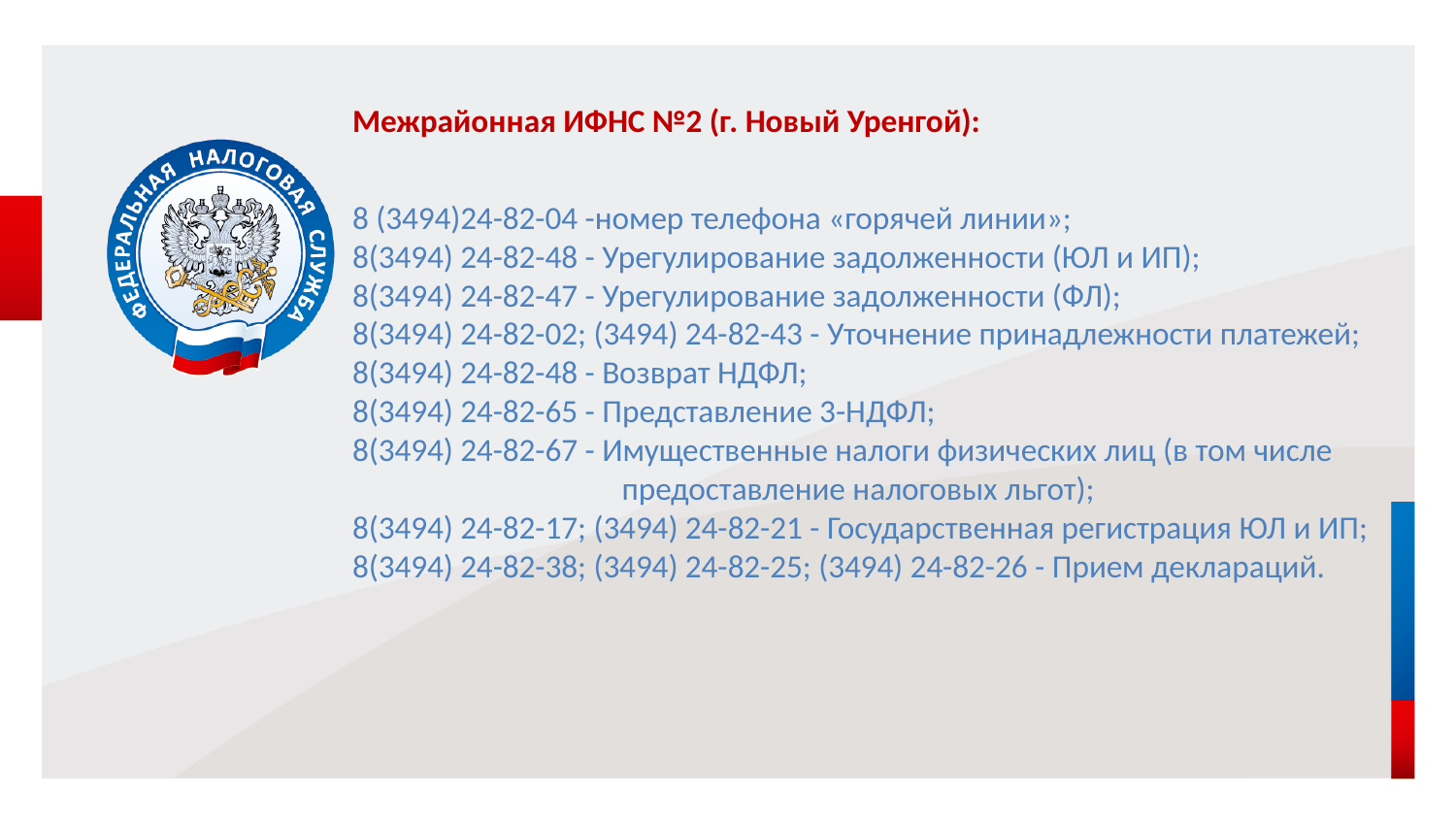

Межрайонная ИФНС №2 (г. Новый Уренгой):

8 (3494)24-82-04 -номер телефона «горячей линии»;
8(3494) 24-82-48 - Урегулирование задолженности (ЮЛ и ИП);
8(3494) 24-82-47 - Урегулирование задолженности (ФЛ);
8(3494) 24-82-02; (3494) 24-82-43 - Уточнение принадлежности платежей;
8(3494) 24-82-48 - Возврат НДФЛ;
8(3494) 24-82-65 - Представление 3-НДФЛ;
8(3494) 24-82-67 - Имущественные налоги физических лиц (в том числе 	                 	                 предоставление налоговых льгот);
8(3494) 24-82-17; (3494) 24-82-21 - Государственная регистрация ЮЛ и ИП;
8(3494) 24-82-38; (3494) 24-82-25; (3494) 24-82-26 - Прием деклараций.

#